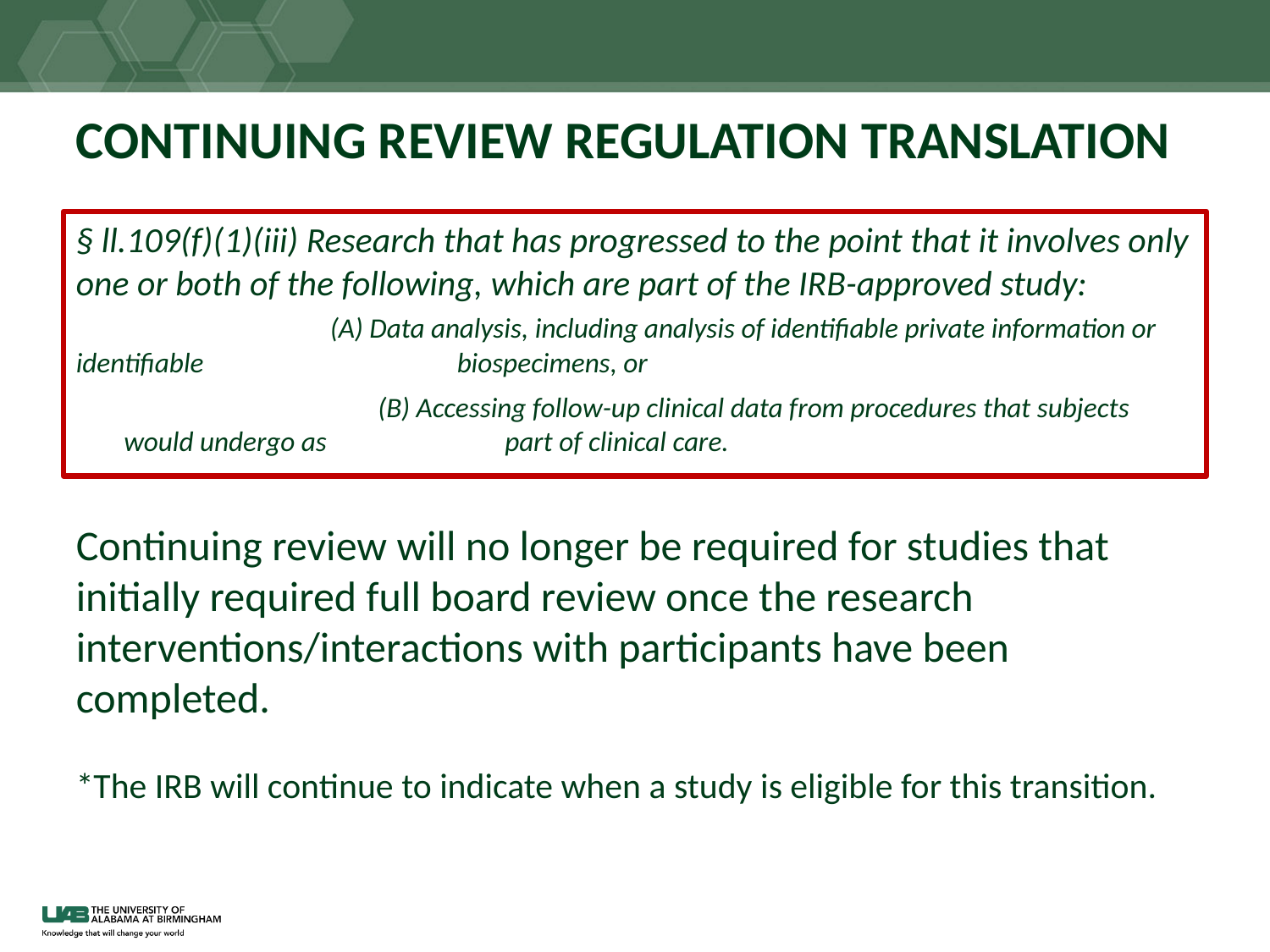

# CONTINUING REVIEW REGULATION TRANSLATION
§ ll.109(f)(1)(iii) Research that has progressed to the point that it involves only one or both of the following, which are part of the IRB-approved study:
		(A) Data analysis, including analysis of identifiable private information or identifiable 		biospecimens, or
		(B) Accessing follow-up clinical data from procedures that subjects would undergo as 		part of clinical care.
Continuing review will no longer be required for studies that initially required full board review once the research interventions/interactions with participants have been completed.​

*The IRB will continue to indicate when a study is eligible for this transition.